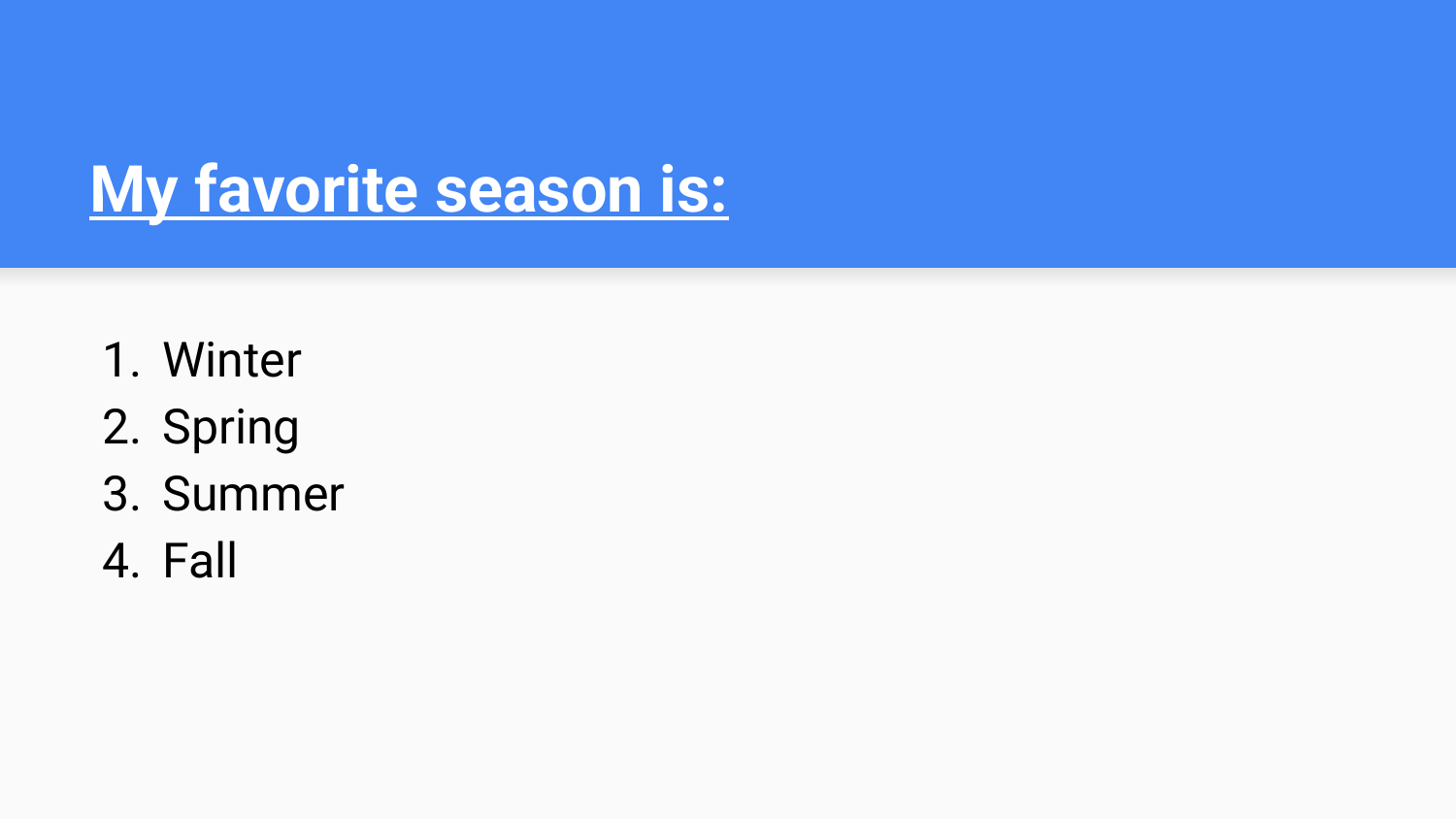

# My favorite season is:
Winter
Spring
Summer
Fall